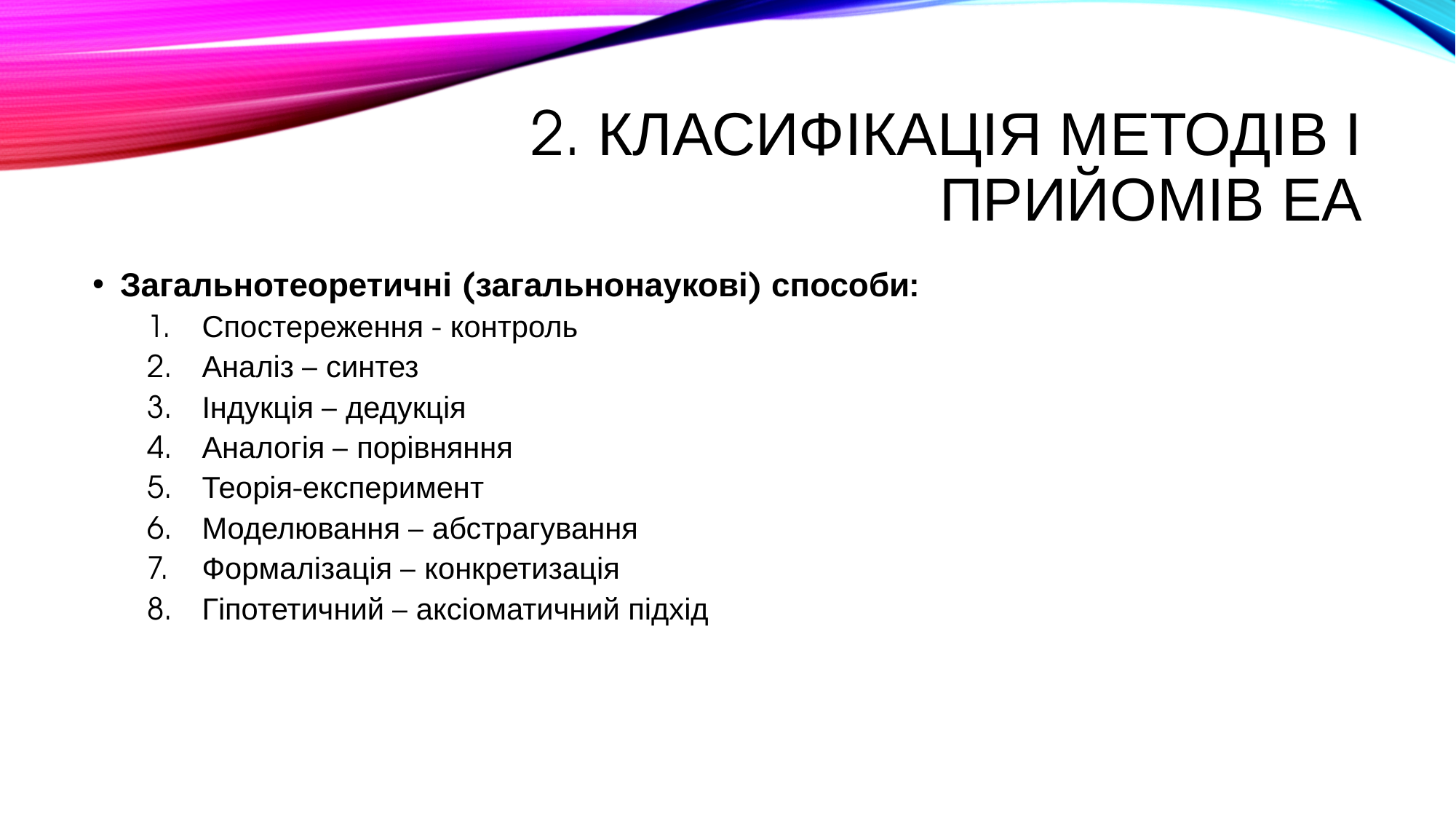

# 2. Класифікація методів і прийомів ЕА
Загальнотеоретичні (загальнонаукові) способи:
Спостереження - контроль
Аналіз – синтез
Індукція – дедукція
Аналогія – порівняння
Теорія-експеримент
Моделювання – абстрагування
Формалізація – конкретизація
Гіпотетичний – аксіоматичний підхід